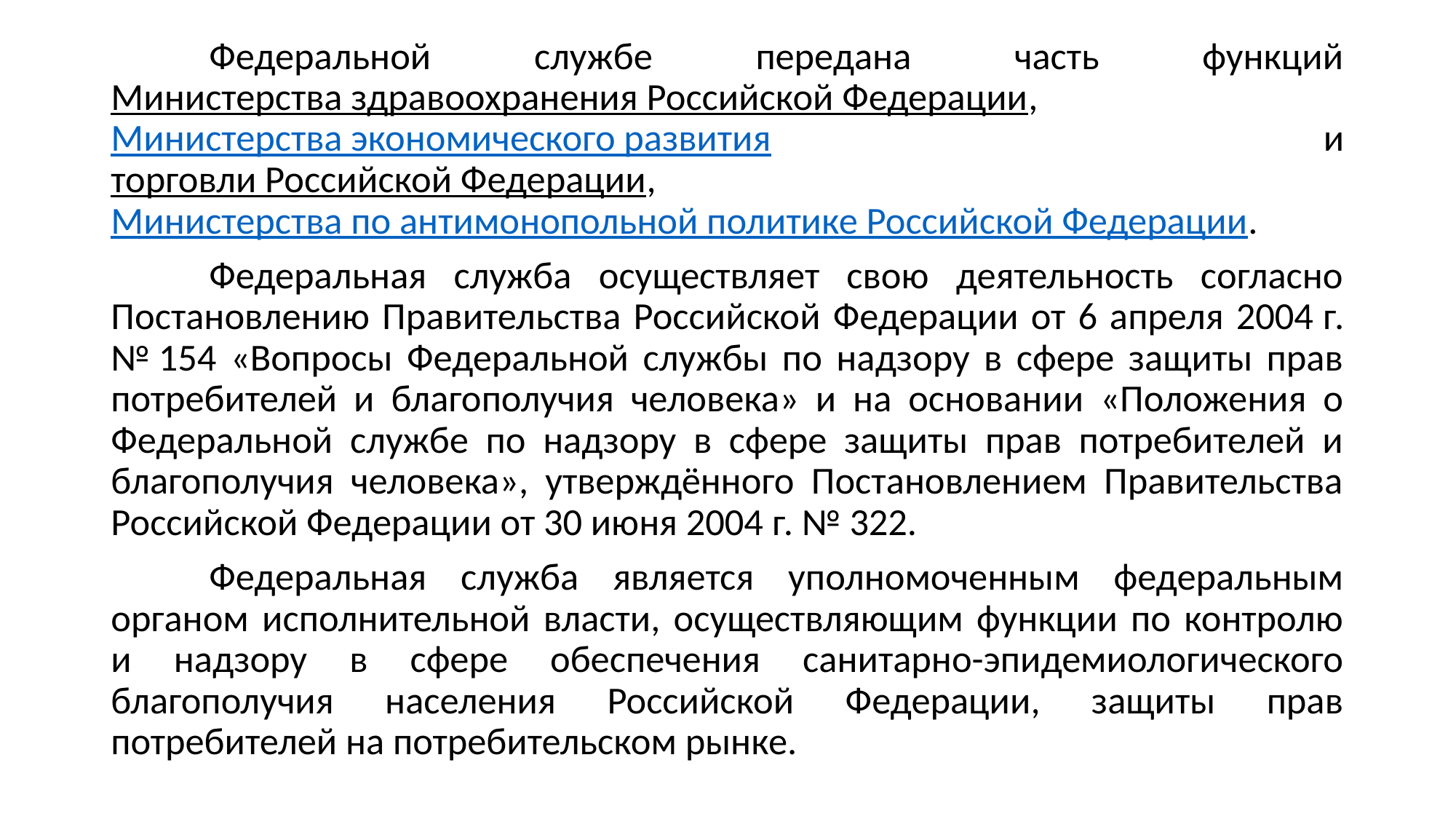

Федеральной службе передана часть функций Министерства здравоохранения Российской Федерации, Министерства экономического развития и торговли Российской Федерации, Министерства по антимонопольной политике Российской Федерации.
	Федеральная служба осуществляет свою деятельность согласно Постановлению Правительства Российской Федерации от 6 апреля 2004 г. № 154 «Вопросы Федеральной службы по надзору в сфере защиты прав потребителей и благополучия человека» и на основании «Положения о Федеральной службе по надзору в сфере защиты прав потребителей и благополучия человека», утверждённого Постановлением Правительства Российской Федерации от 30 июня 2004 г. № 322.
	Федеральная служба является уполномоченным федеральным органом исполнительной власти, осуществляющим функции по контролю и надзору в сфере обеспечения санитарно-эпидемиологического благополучия населения Российской Федерации, защиты прав потребителей на потребительском рынке.